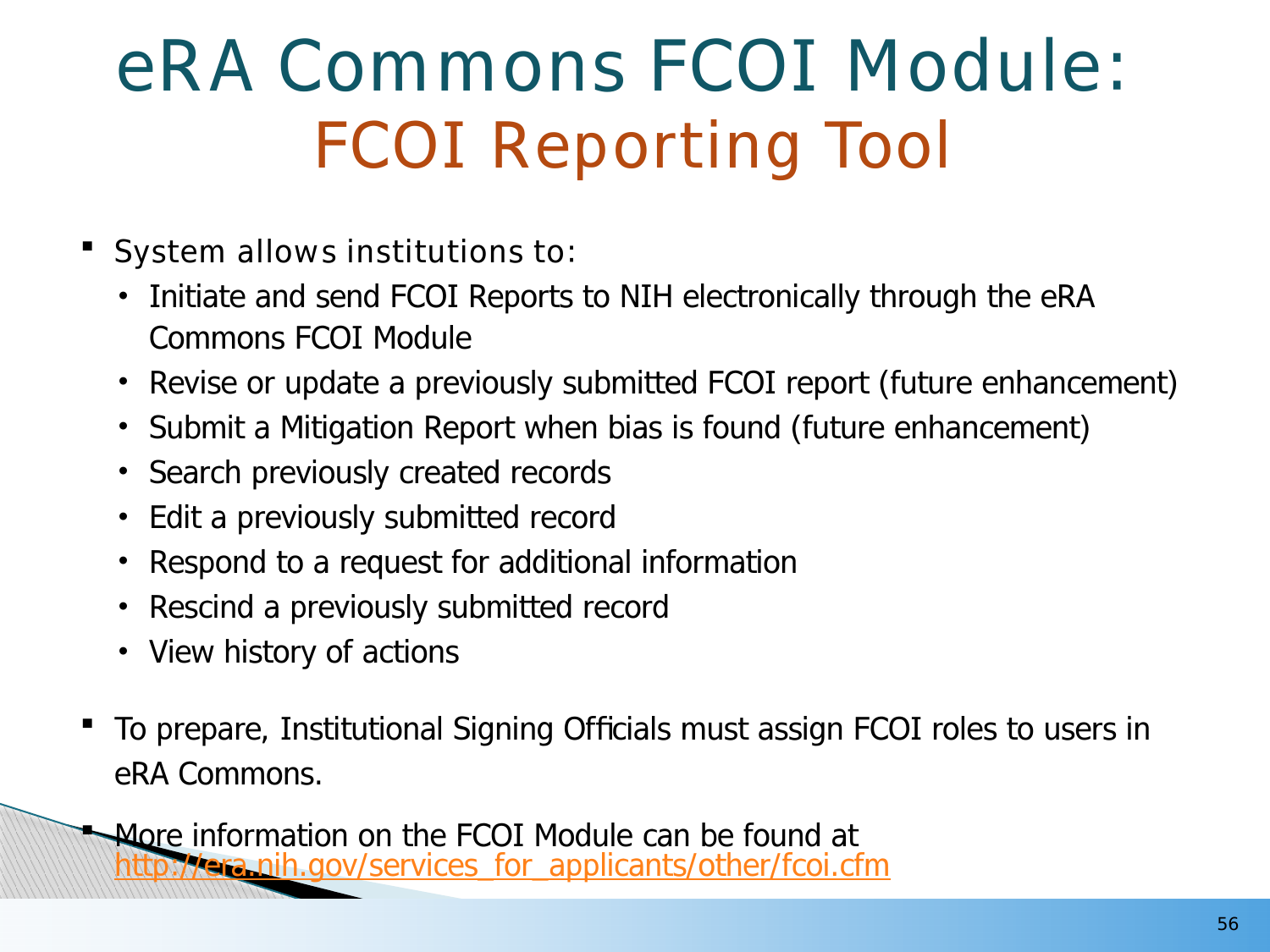

# eRA Commons FCOI Module: FCOI Reporting Tool
System allows institutions to:
Initiate and send FCOI Reports to NIH electronically through the eRA Commons FCOI Module
Revise or update a previously submitted FCOI report (future enhancement)
Submit a Mitigation Report when bias is found (future enhancement)
Search previously created records
Edit a previously submitted record
Respond to a request for additional information
Rescind a previously submitted record
View history of actions

To prepare, Institutional Signing Officials must assign FCOI roles to users in eRA Commons.

More information on the FCOI Module can be found at http://era.nih.gov/services_for_applicants/other/fcoi.cfm

56